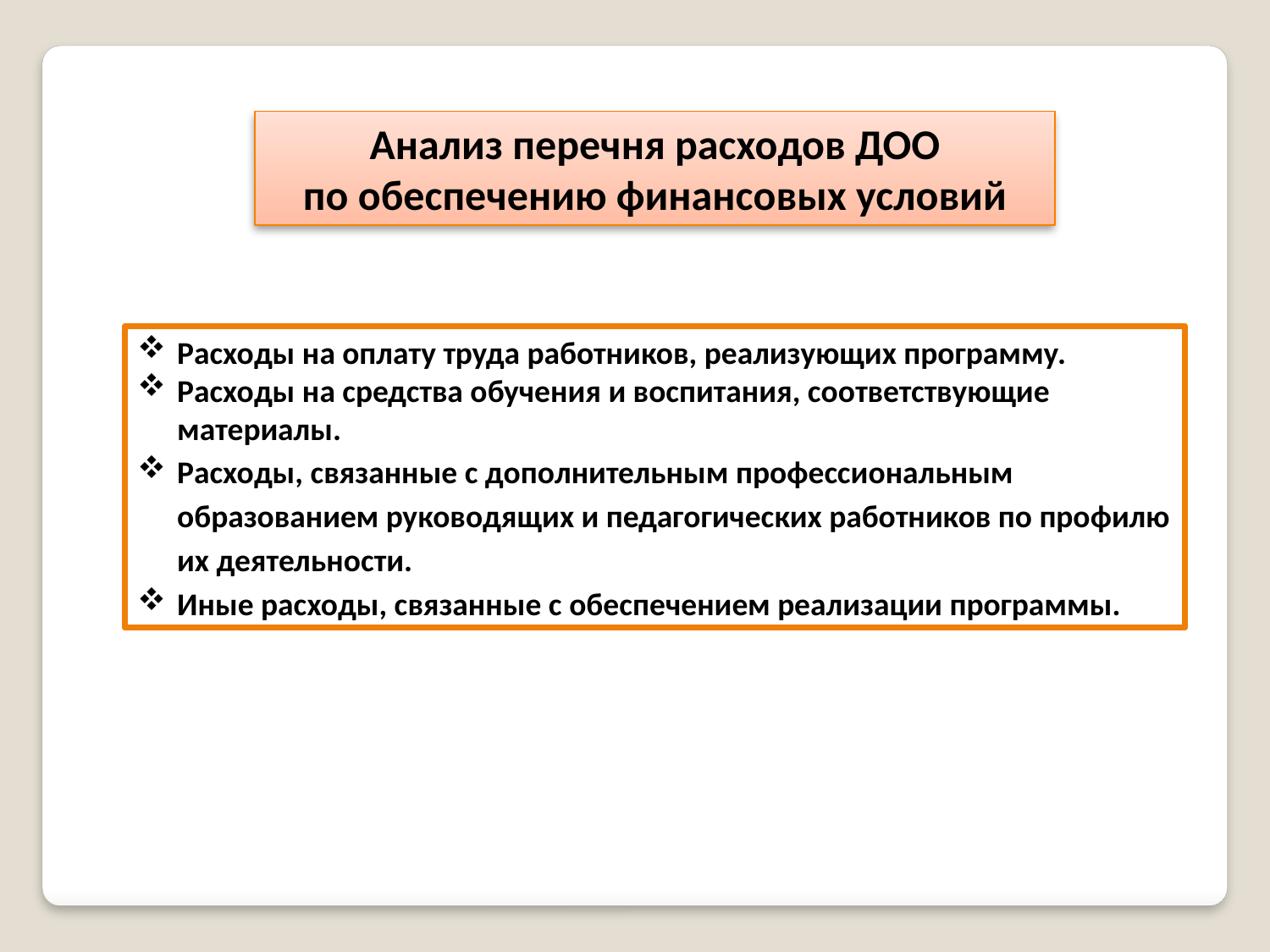

Анализ перечня расходов ДОО
по обеспечению финансовых условий
Расходы на оплату труда работников, реализующих программу.
Расходы на средства обучения и воспитания, соответствующие материалы.
Расходы, связанные с дополнительным профессиональным образованием руководящих и педагогических работников по профилю их деятельности.
Иные расходы, связанные с обеспечением реализации программы.